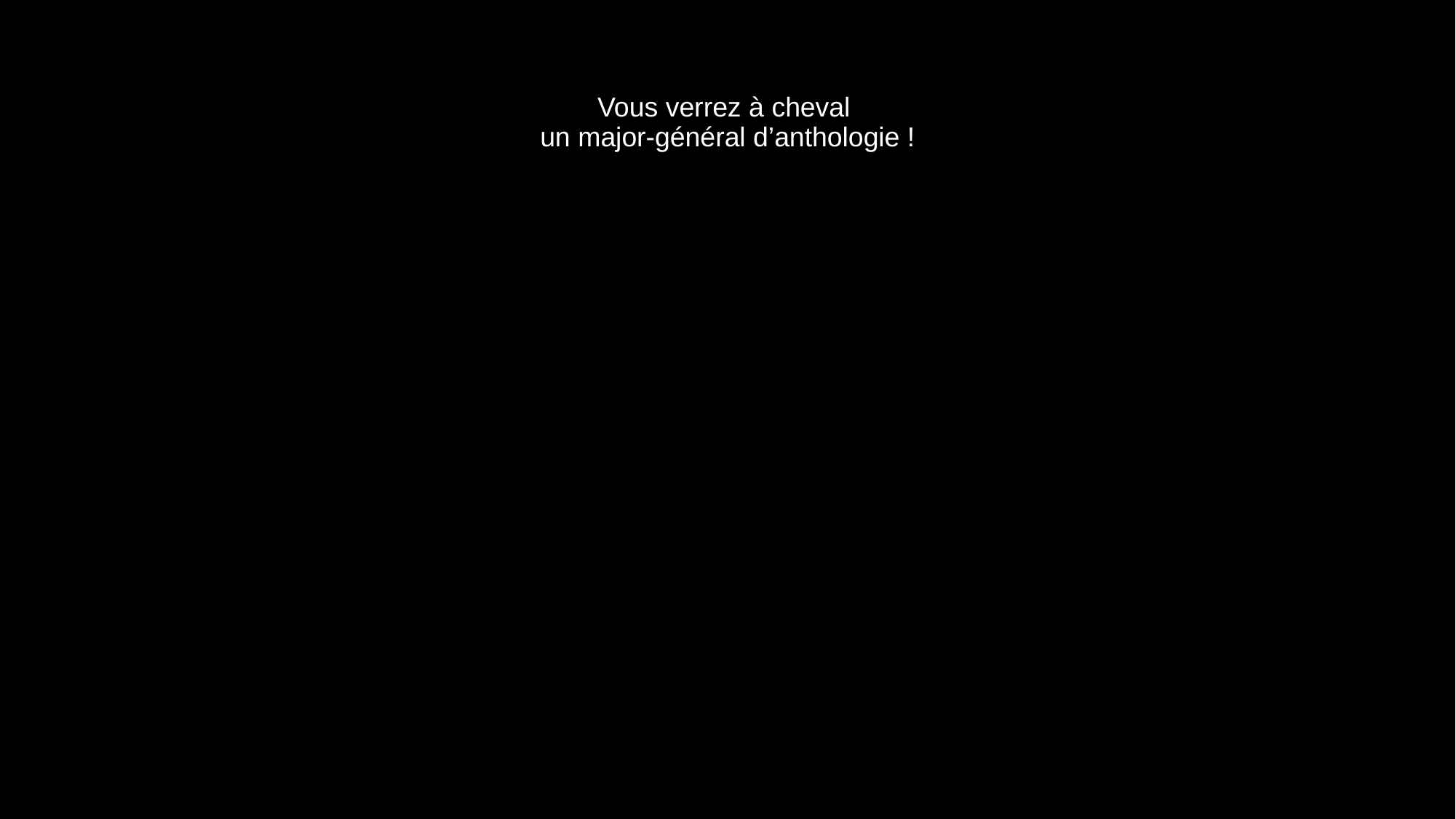

# Vous verrez à cheval un major-général d’anthologie !